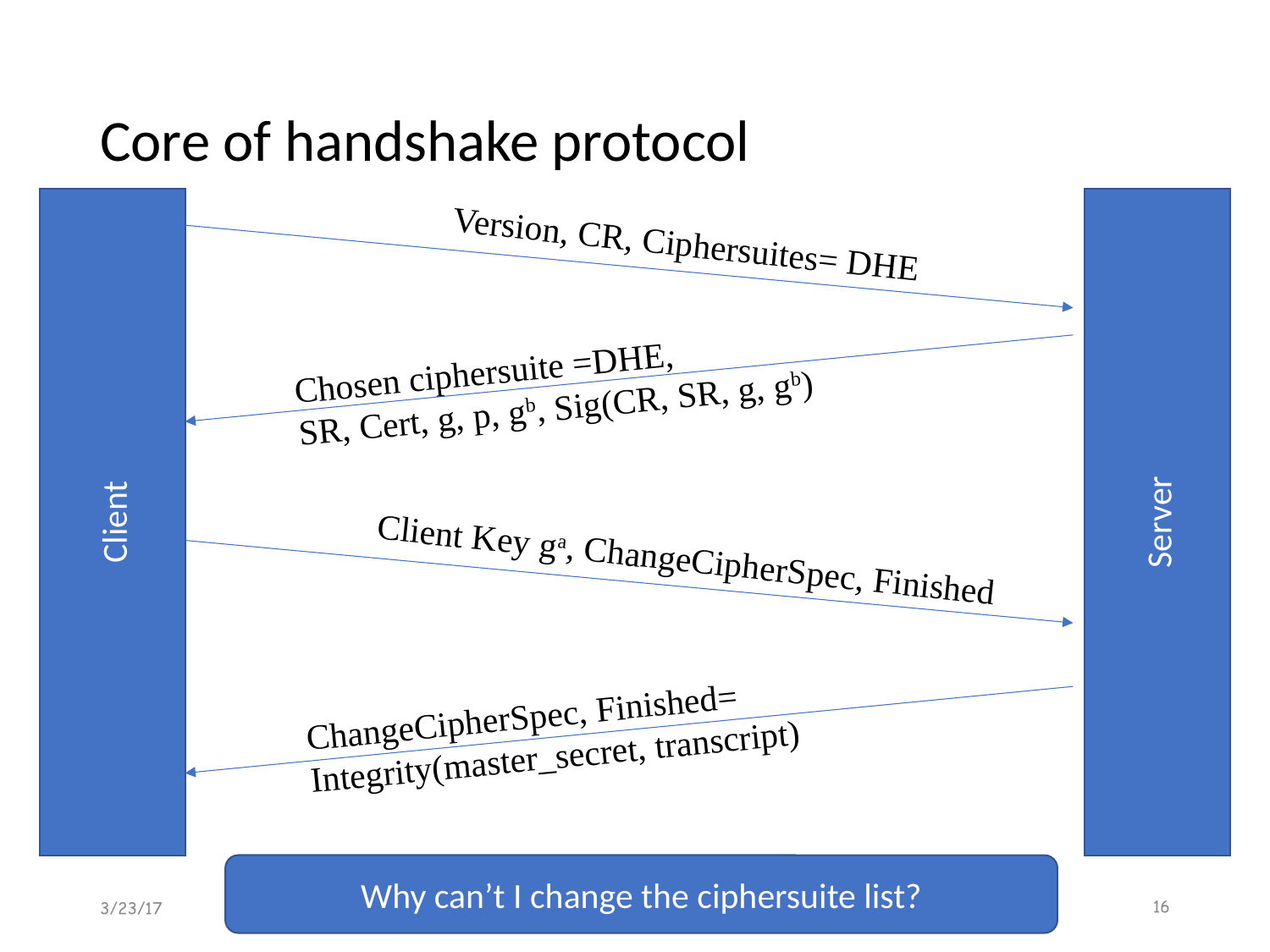

# Core of handshake protocol
Version, CR, Ciphersuites= DHE
Chosen ciphersuite =DHE,
SR, Cert, g, p, gb, Sig(CR, SR, g, gb)
Client
Server
Client Key ga, ChangeCipherSpec, Finished
ChangeCipherSpec, Finished=
Integrity(master_secret, transcript)
Why can’t I change the ciphersuite list?
3/23/17
16